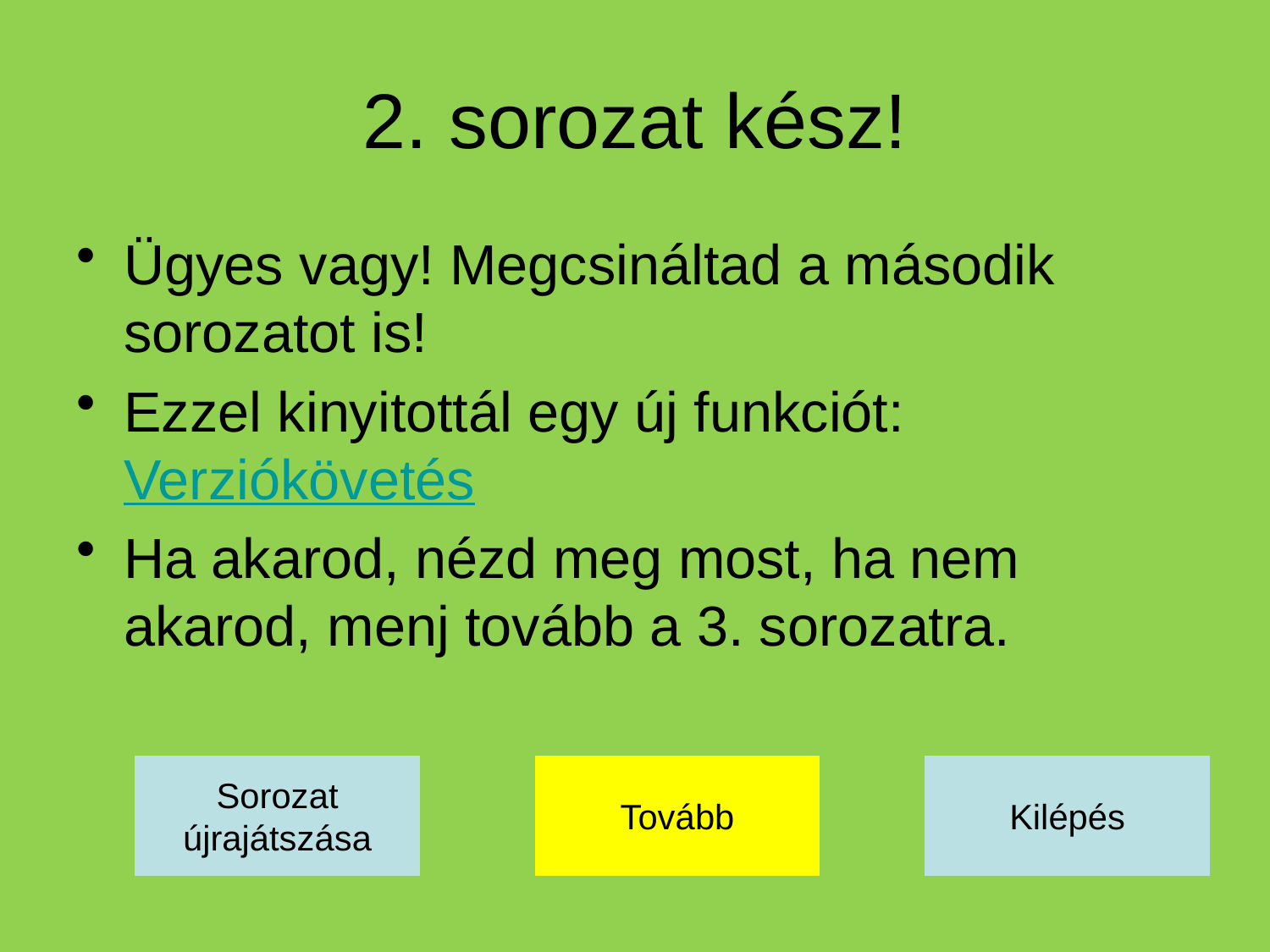

# 2. sorozat kész!
Ügyes vagy! Megcsináltad a második sorozatot is!
Ezzel kinyitottál egy új funkciót: Verziókövetés
Ha akarod, nézd meg most, ha nem akarod, menj tovább a 3. sorozatra.
Sorozat
újrajátszása
Tovább
Kilépés